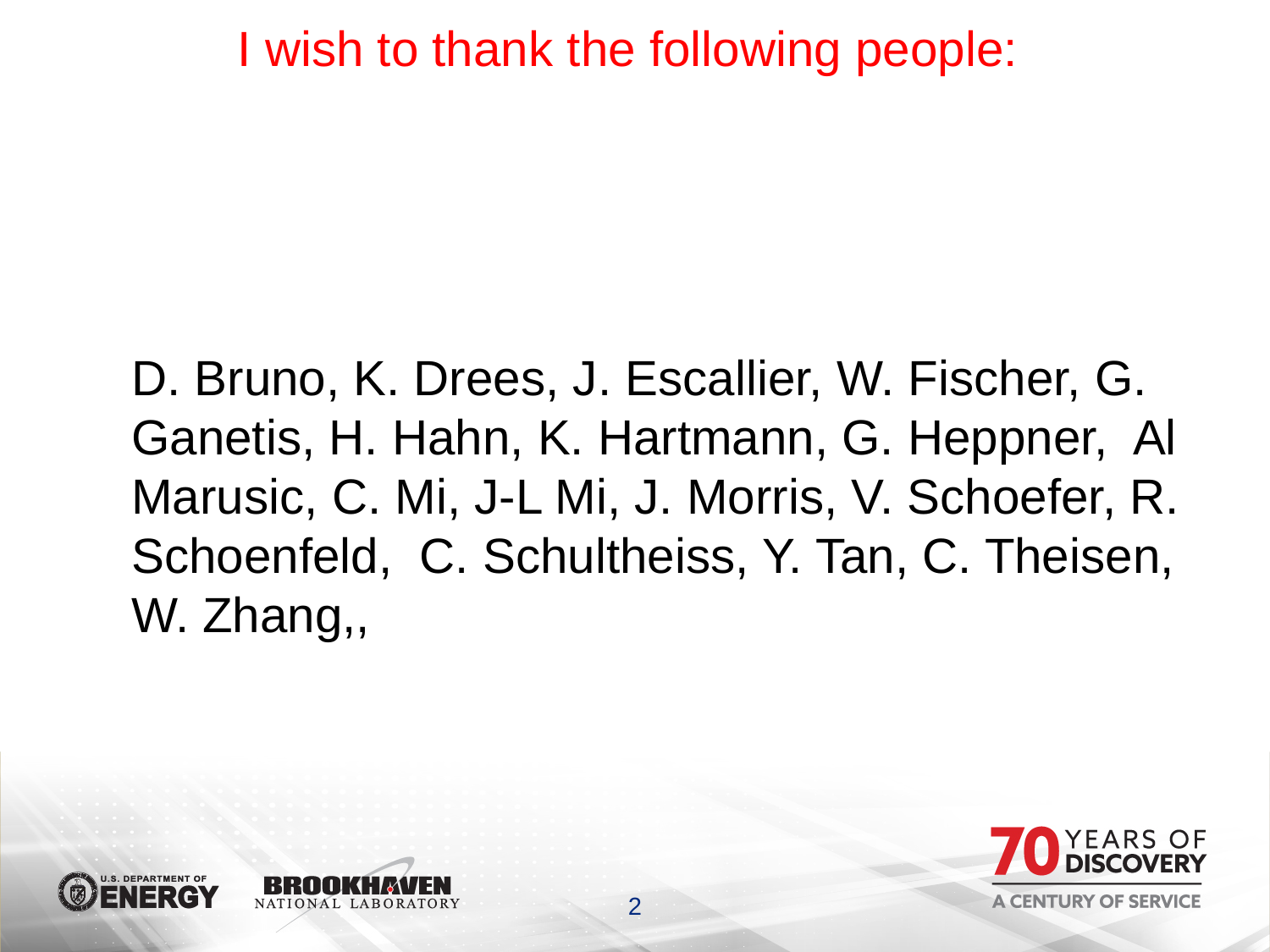

I wish to thank the following people:
D. Bruno, K. Drees, J. Escallier, W. Fischer, G. Ganetis, H. Hahn, K. Hartmann, G. Heppner,  Al Marusic, C. Mi, J-L Mi, J. Morris, V. Schoefer, R. Schoenfeld,  C. Schultheiss, Y. Tan, C. Theisen, W. Zhang,,
2